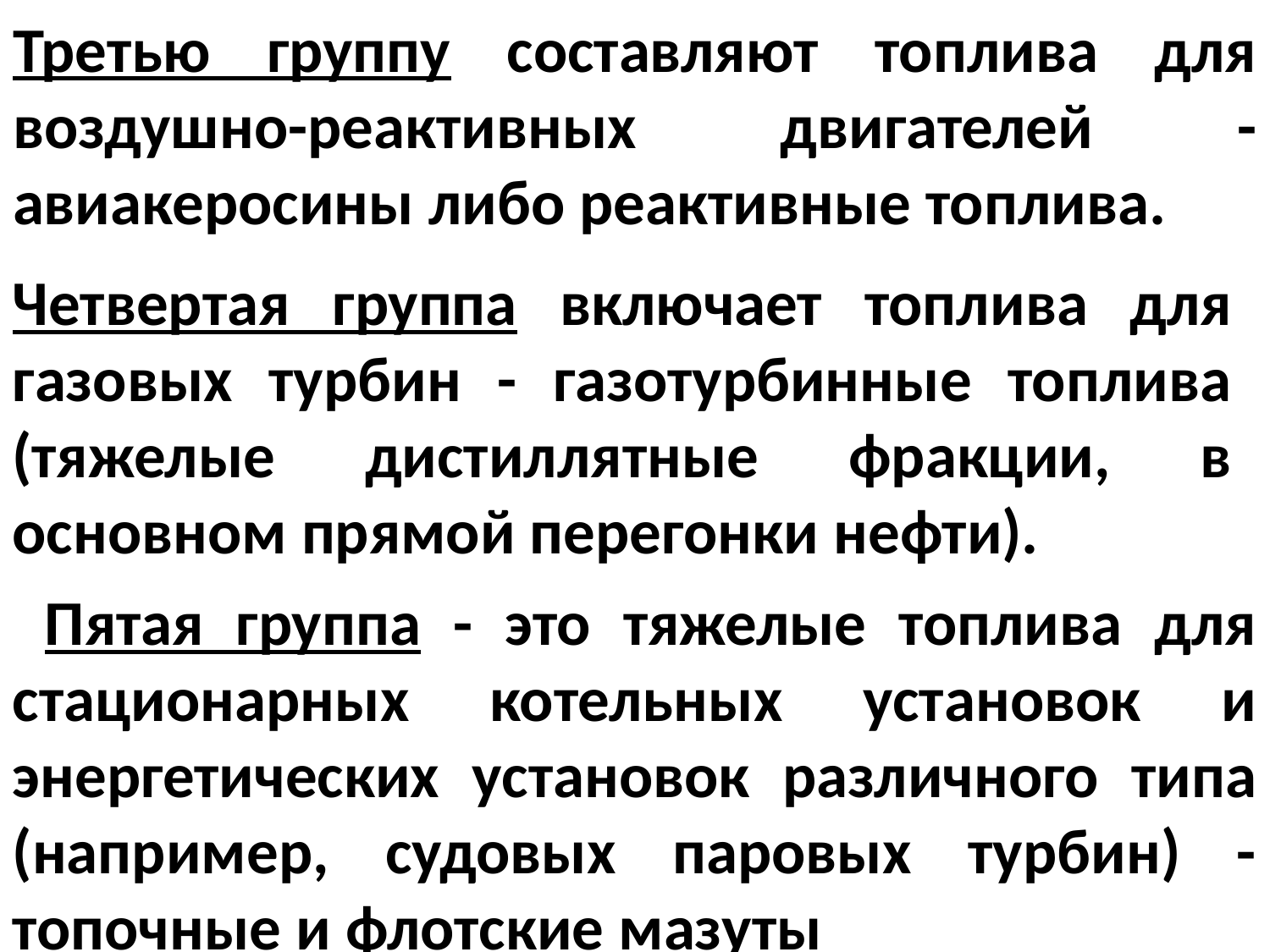

Третью группу составляют топлива для воздушно-реактивных двигателей - авиакеросины либо реактивные топлива.
Четвертая группа включает топлива для газовых турбин - газотурбинные топлива (тяжелые дистиллятные фракции, в основном прямой перегонки нефти).
 Пятая группа - это тяжелые топлива для стационарных котельных установок и энергетических установок различного типа (например, судовых паровых турбин) - топочные и флотские мазуты